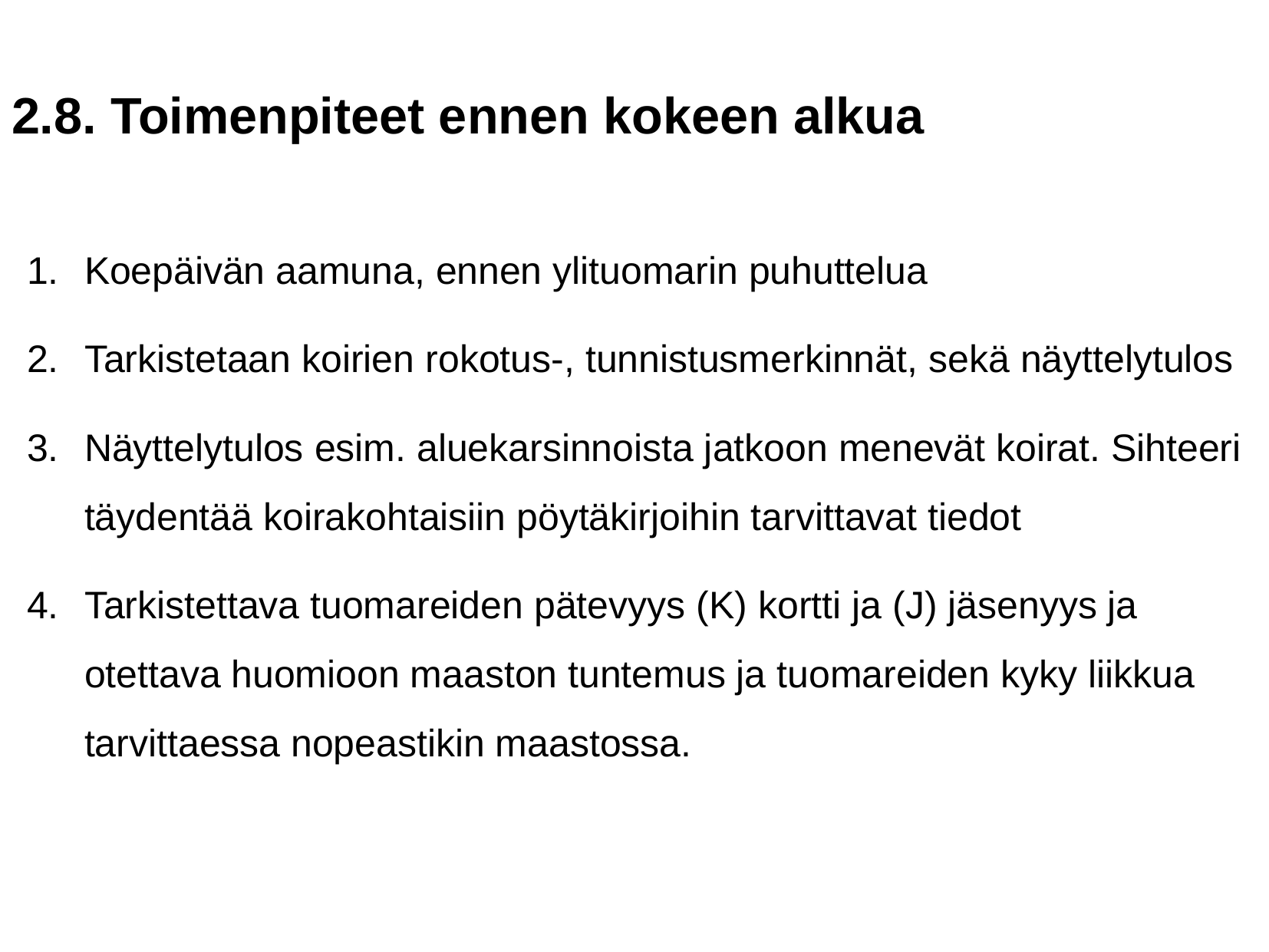

2.8. Toimenpiteet ennen kokeen alkua
Koepäivän aamuna, ennen ylituomarin puhuttelua
Tarkistetaan koirien rokotus-, tunnistusmerkinnät, sekä näyttelytulos
Näyttelytulos esim. aluekarsinnoista jatkoon menevät koirat. Sihteeri täydentää koirakohtaisiin pöytäkirjoihin tarvittavat tiedot
Tarkistettava tuomareiden pätevyys (K) kortti ja (J) jäsenyys ja otettava huomioon maaston tuntemus ja tuomareiden kyky liikkua tarvittaessa nopeastikin maastossa.